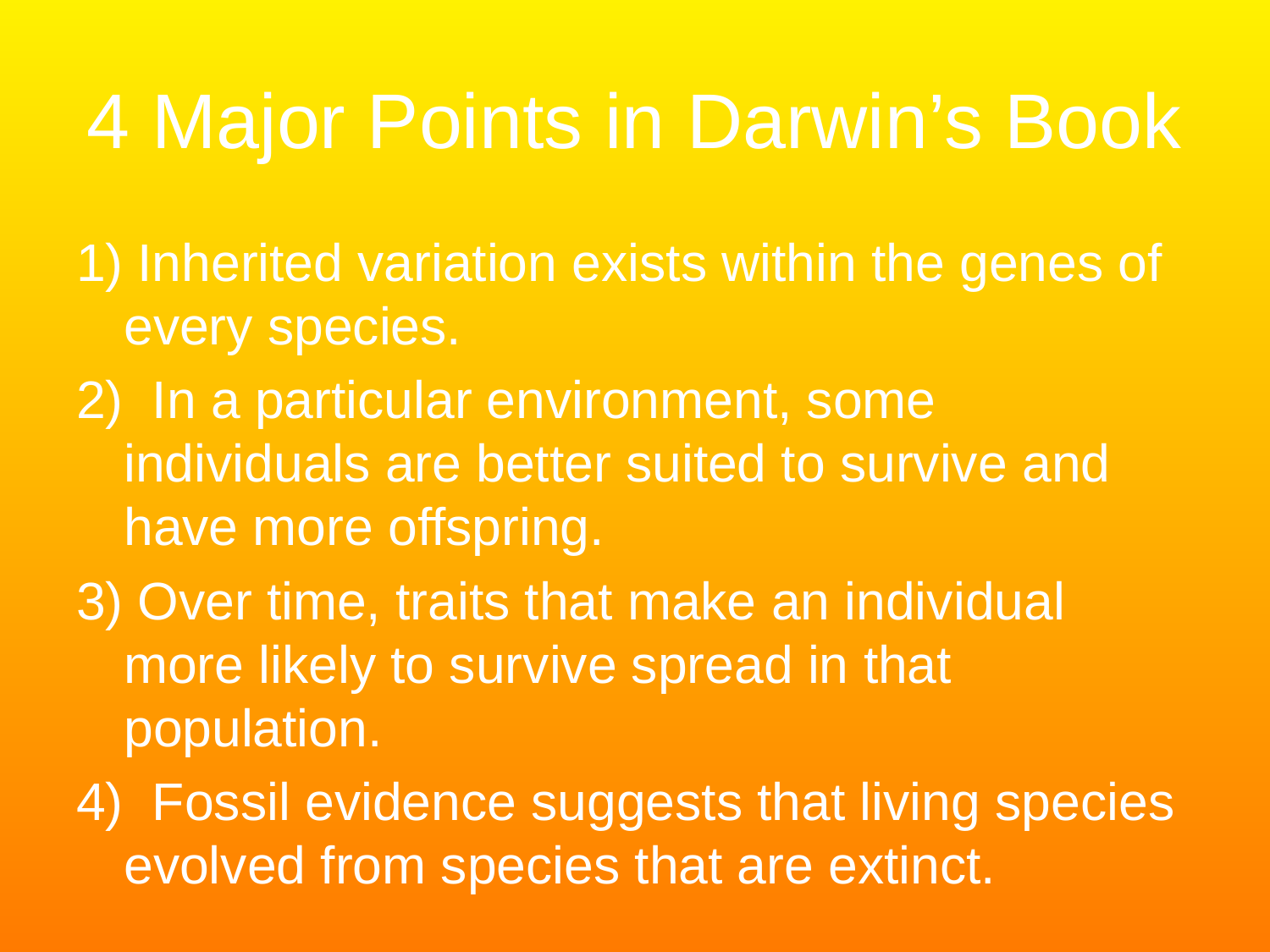

# 4 Major Points in Darwin’s Book
1) Inherited variation exists within the genes of every species.
2)  In a particular environment, some individuals are better suited to survive and have more offspring.
3) Over time, traits that make an individual more likely to survive spread in that population.
4)  Fossil evidence suggests that living species evolved from species that are extinct.